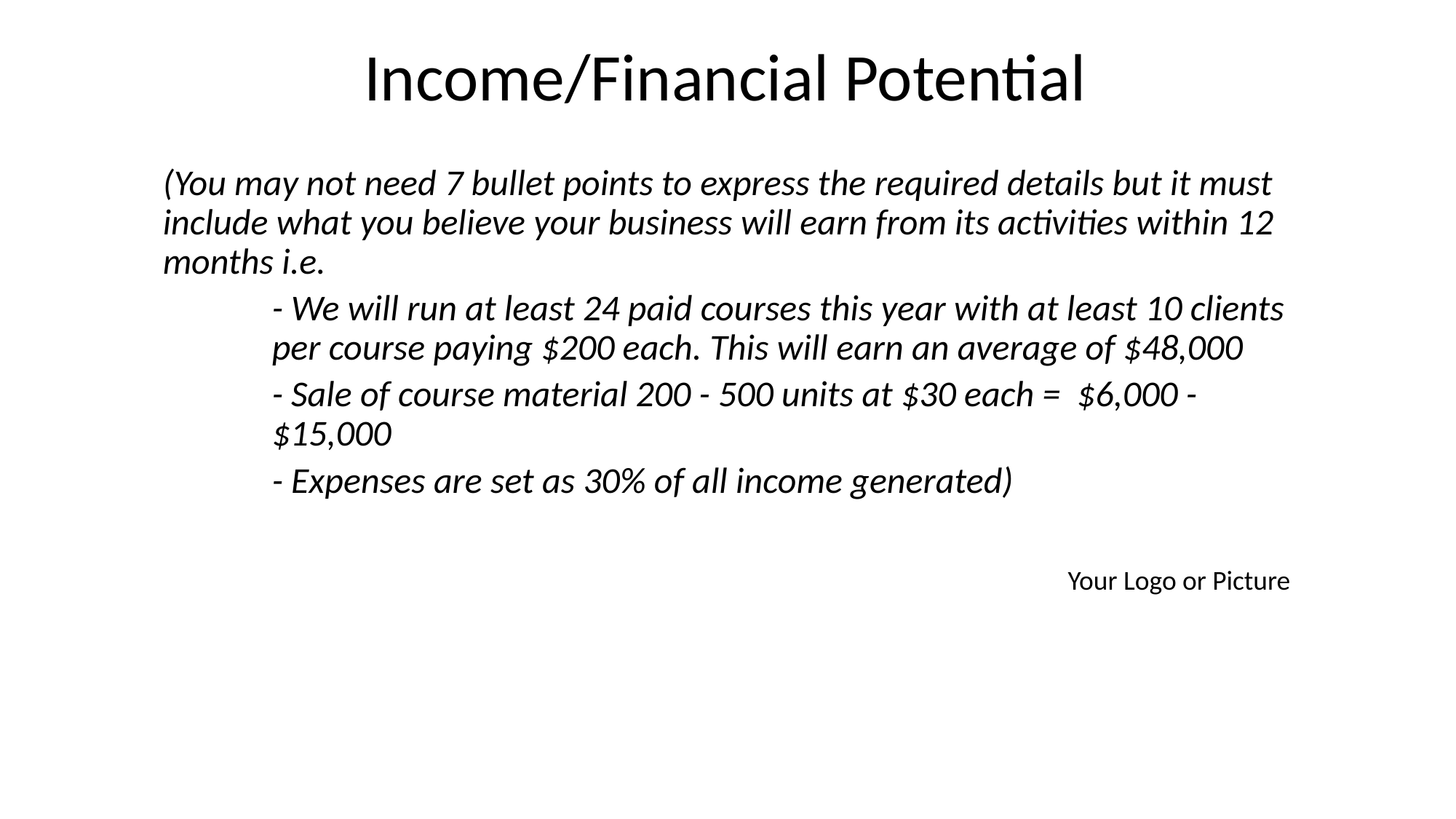

# Income/Financial Potential
(You may not need 7 bullet points to express the required details but it must include what you believe your business will earn from its activities within 12 months i.e.
- We will run at least 24 paid courses this year with at least 10 clients per course paying $200 each. This will earn an average of $48,000
- Sale of course material 200 - 500 units at $30 each =  $6,000 - $15,000
- Expenses are set as 30% of all income generated)

Your Logo or Picture